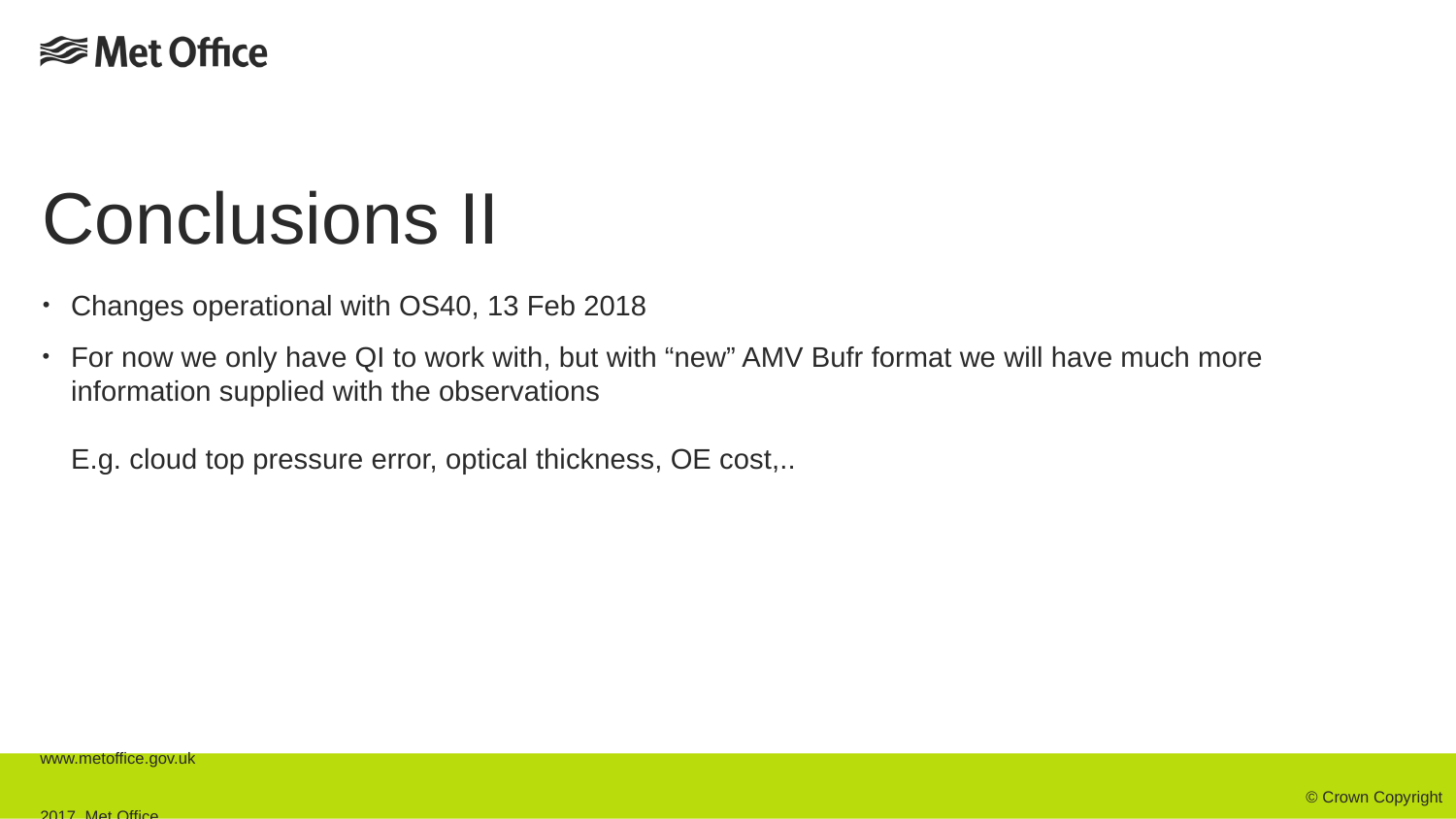

# Conclusions II
Changes operational with OS40, 13 Feb 2018
For now we only have QI to work with, but with “new” AMV Bufr format we will have much more information supplied with the observations
E.g. cloud top pressure error, optical thickness, OE cost,..
www.metoffice.gov.uk																									                      © Crown Copyright 2017, Met Office